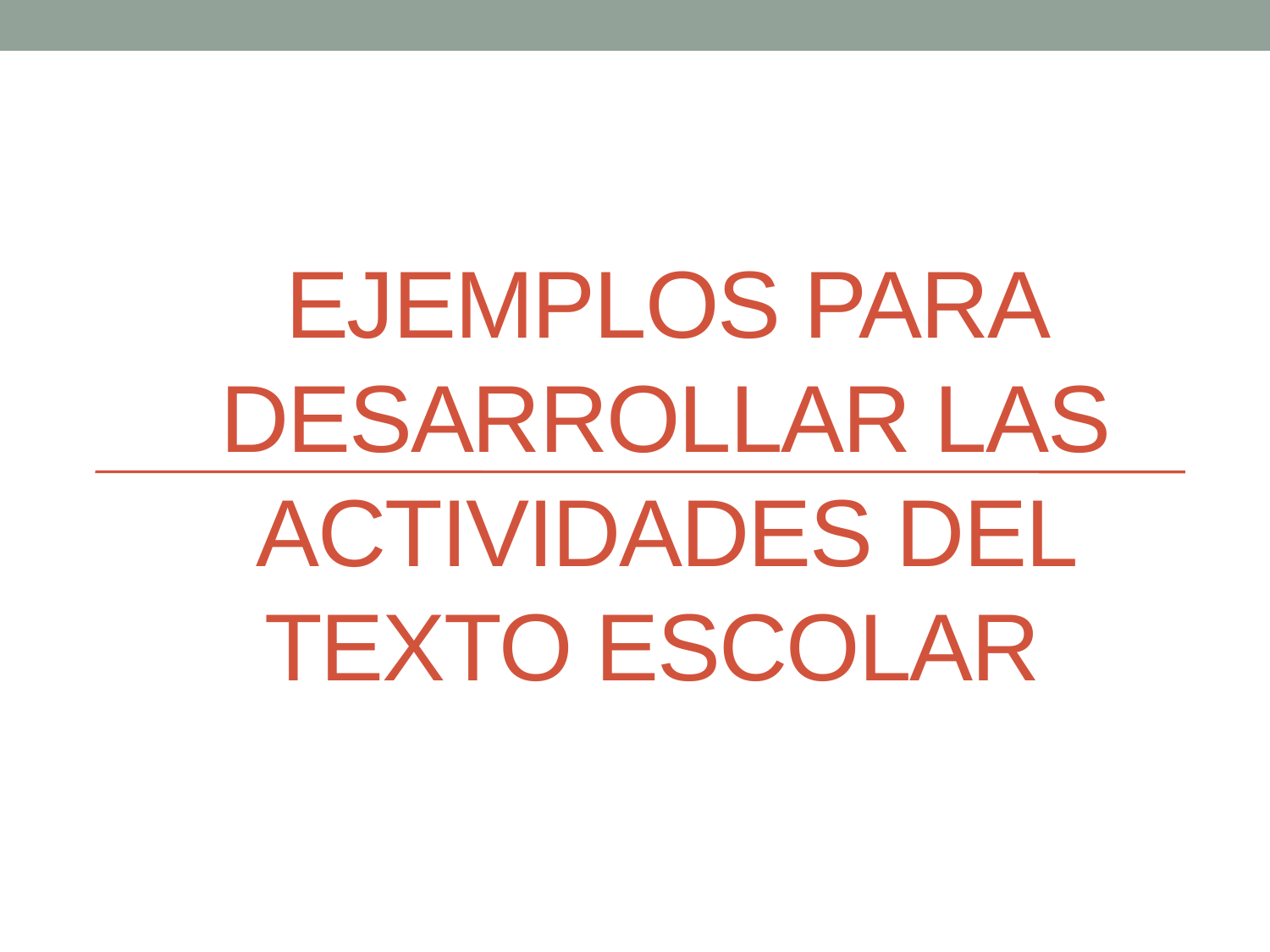

# Ejemplos para desarrollar las actividades del texto escolar